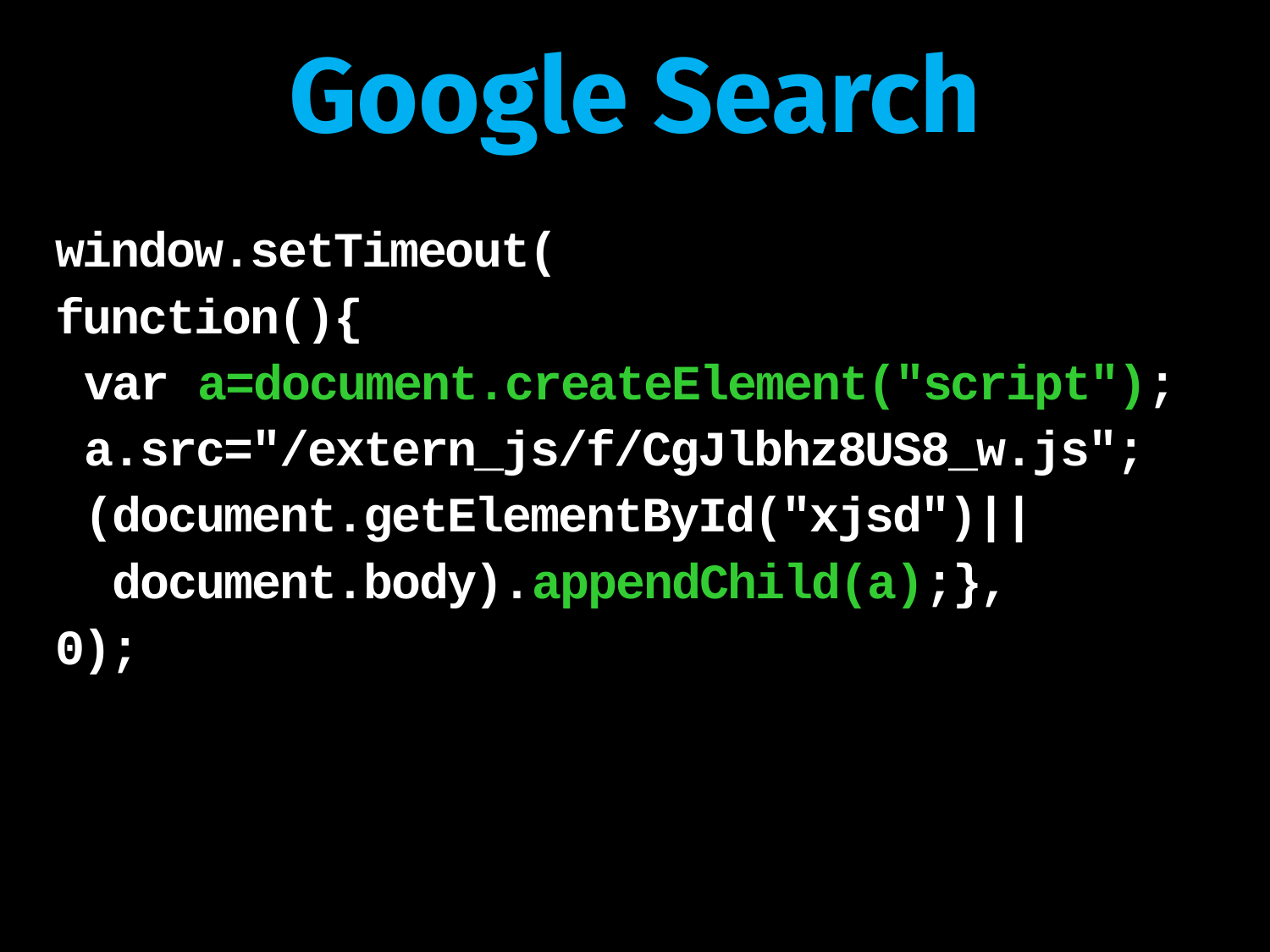

# Google Search
window.setTimeout(
function(){
 var a=document.createElement("script");
 a.src="/extern_js/f/CgJlbhz8US8_w.js";
 (document.getElementById("xjsd")||
  document.body).appendChild(a);},
0);